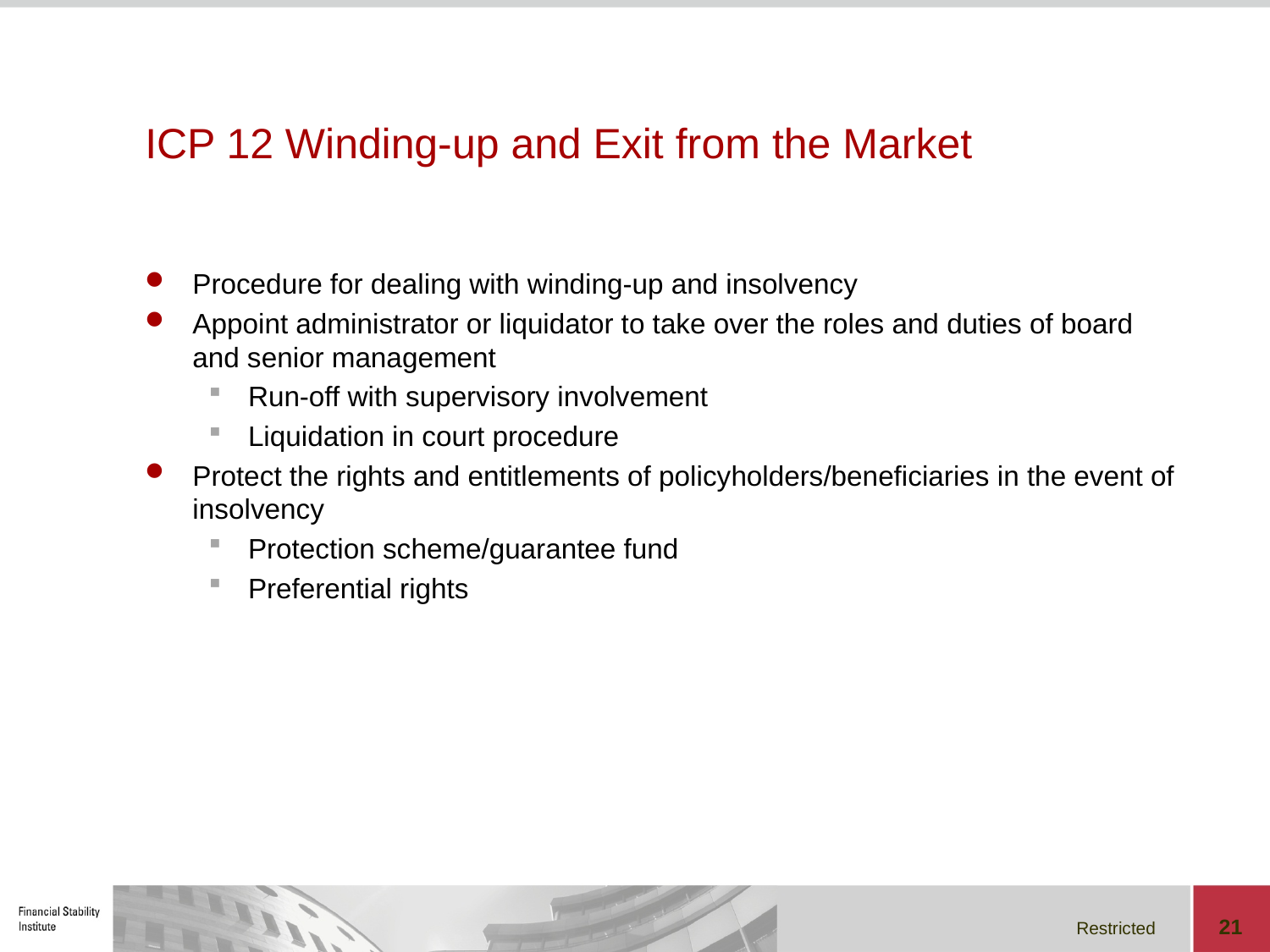

# ICP 12 Winding-up and Exit from the Market
Procedure for dealing with winding-up and insolvency
Appoint administrator or liquidator to take over the roles and duties of board and senior management
Run-off with supervisory involvement
Liquidation in court procedure
Protect the rights and entitlements of policyholders/beneficiaries in the event of insolvency
Protection scheme/guarantee fund
Preferential rights

21